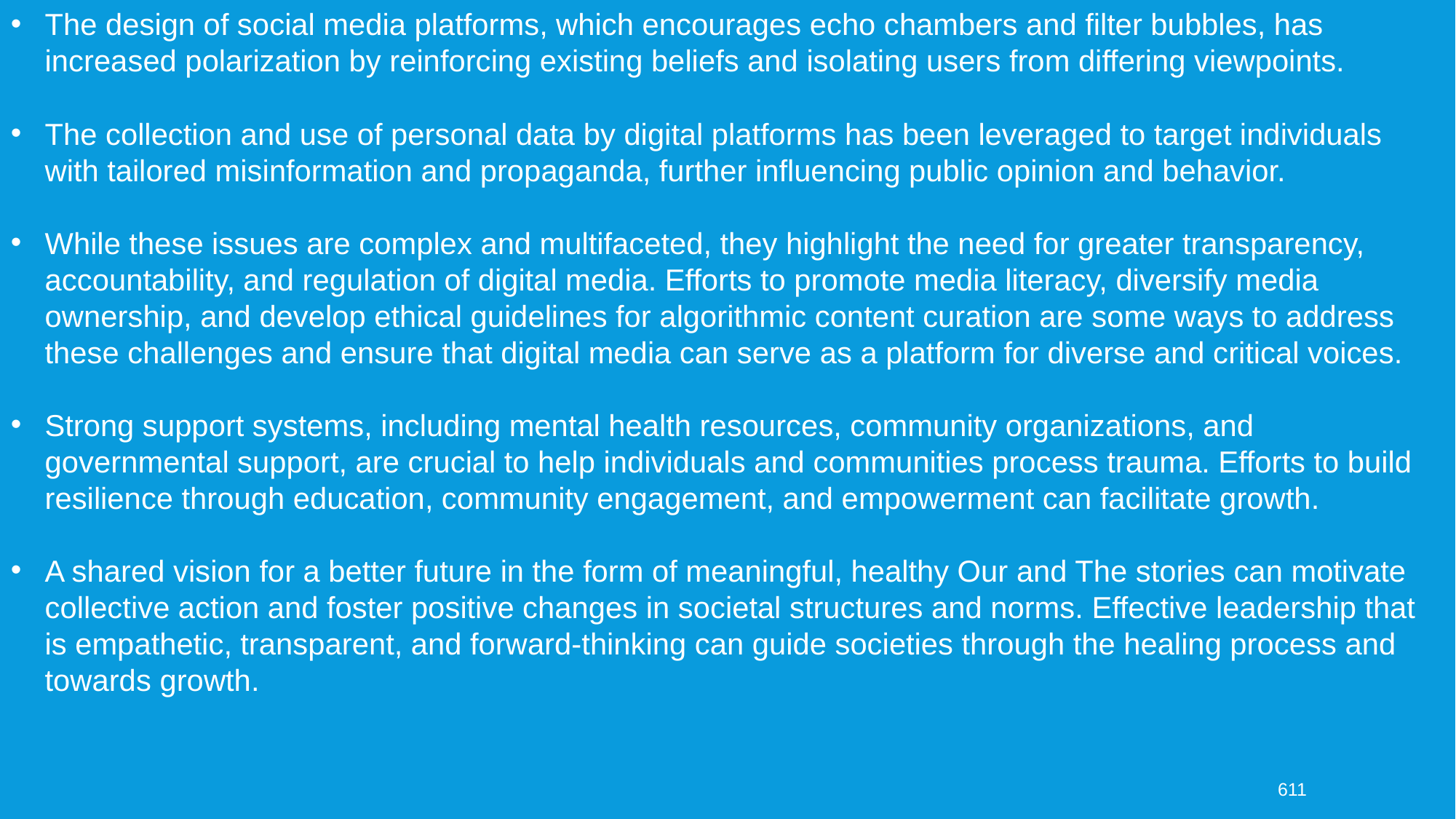

The design of social media platforms, which encourages echo chambers and filter bubbles, has increased polarization by reinforcing existing beliefs and isolating users from differing viewpoints.

The collection and use of personal data by digital platforms has been leveraged to target individuals with tailored misinformation and propaganda, further influencing public opinion and behavior.

While these issues are complex and multifaceted, they highlight the need for greater transparency, accountability, and regulation of digital media. Efforts to promote media literacy, diversify media ownership, and develop ethical guidelines for algorithmic content curation are some ways to address these challenges and ensure that digital media can serve as a platform for diverse and critical voices.

Strong support systems, including mental health resources, community organizations, and governmental support, are crucial to help individuals and communities process trauma. Efforts to build resilience through education, community engagement, and empowerment can facilitate growth.

A shared vision for a better future in the form of meaningful, healthy Our and The stories can motivate collective action and foster positive changes in societal structures and norms. Effective leadership that is empathetic, transparent, and forward-thinking can guide societies through the healing process and towards growth.

611